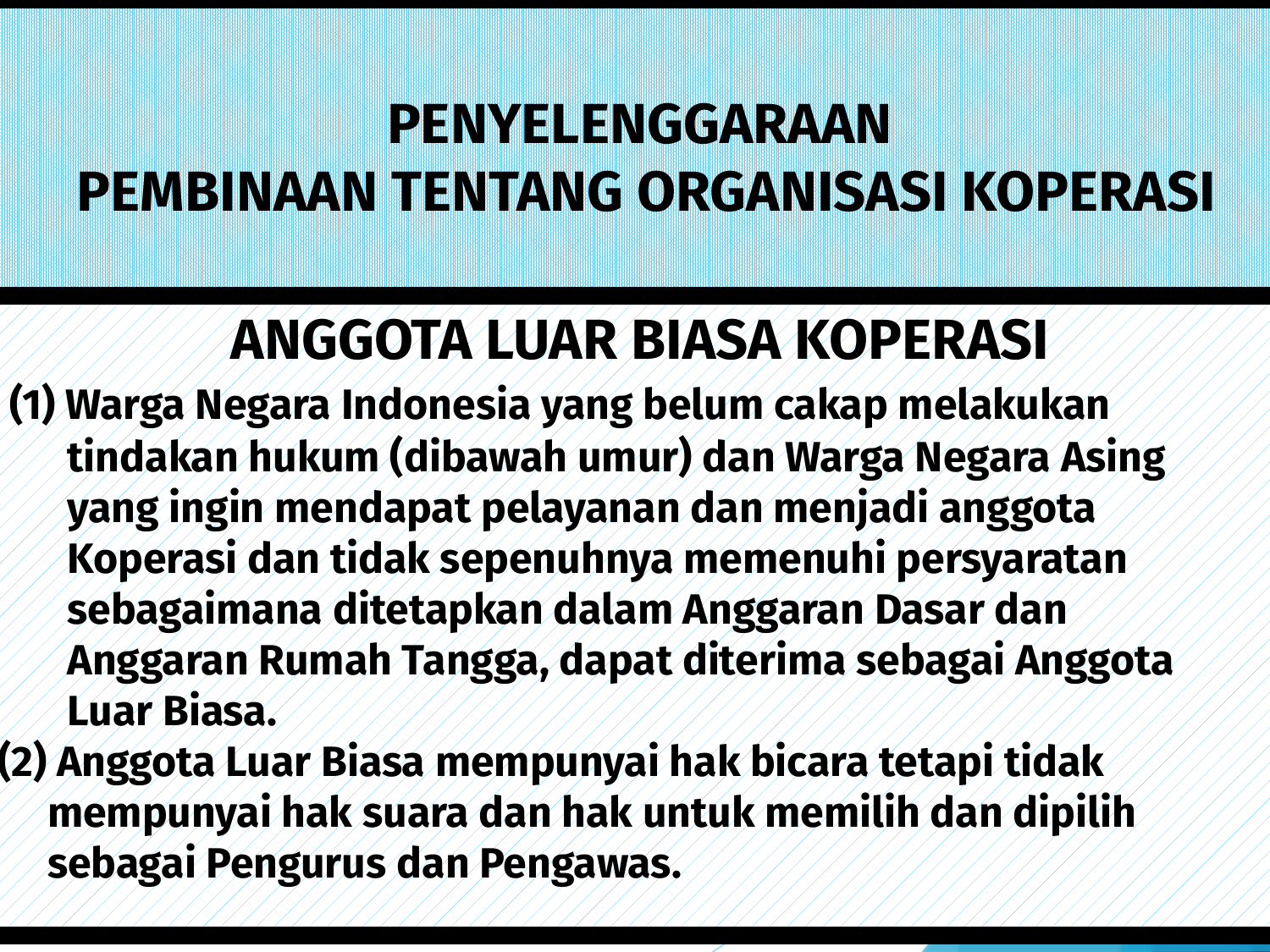

# PENYELENGGARAAN PEMBINAAN TENTANG ORGANISASI KOPERASI
ANGGOTA LUAR BIASA KOPERASI
 (1) Warga Negara Indonesia yang belum cakap melakukan
       tindakan hukum (dibawah umur) dan Warga Negara Asing
       yang ingin mendapat pelayanan dan menjadi anggota
       Koperasi dan tidak sepenuhnya memenuhi persyaratan
       sebagaimana ditetapkan dalam Anggaran Dasar dan
       Anggaran Rumah Tangga, dapat diterima sebagai Anggota
       Luar Biasa.
(2) Anggota Luar Biasa mempunyai hak bicara tetapi tidak
     mempunyai hak suara dan hak untuk memilih dan dipilih
     sebagai Pengurus dan Pengawas.
10